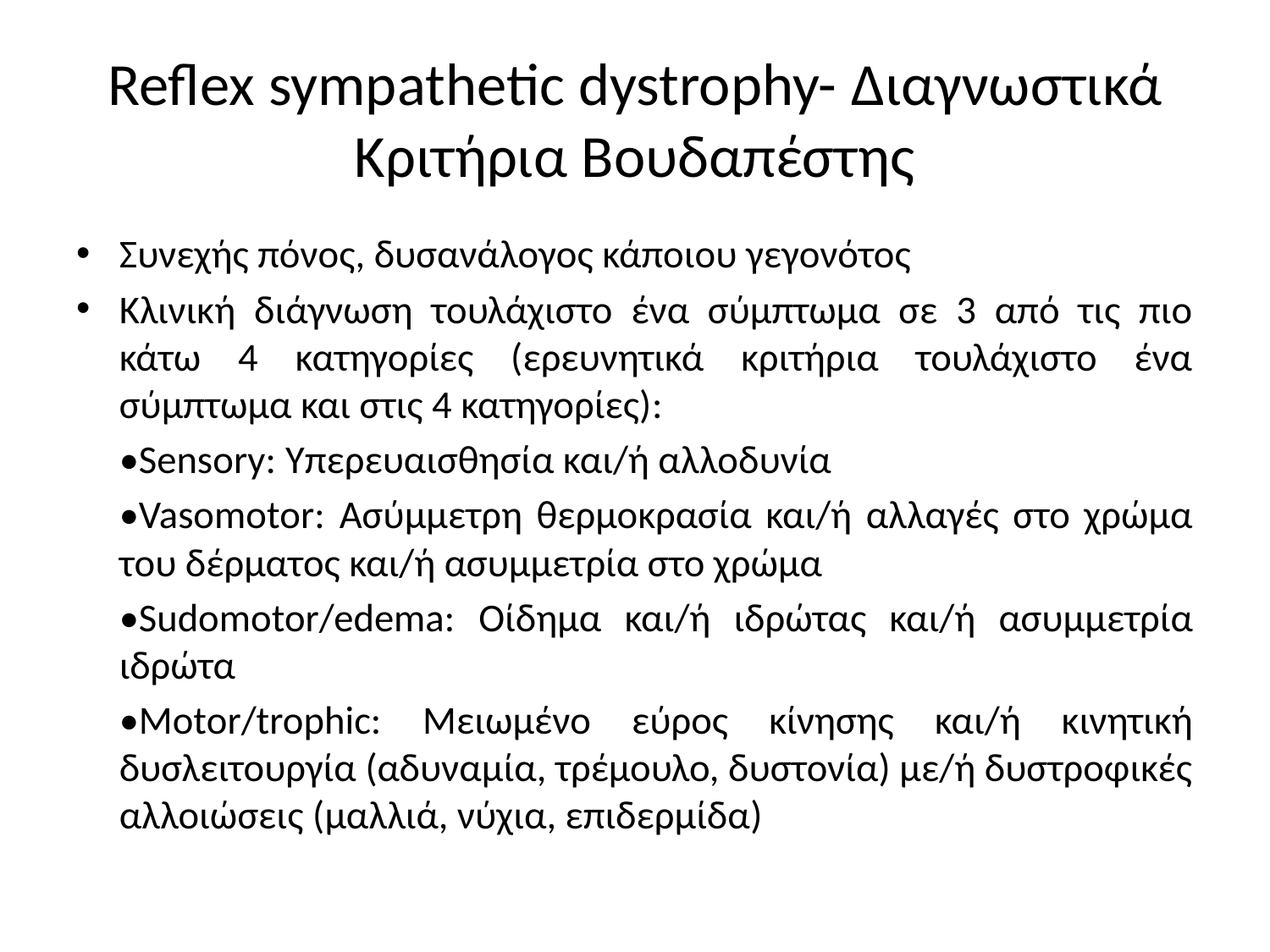

# Reflex sympathetic dystrophy- Διαγνωστικά Κριτήρια Βουδαπέστης
Συνεχής πόνος, δυσανάλογος κάποιου γεγονότος
Κλινική διάγνωση τουλάχιστο ένα σύμπτωμα σε 3 από τις πιο κάτω 4 κατηγορίες (ερευνητικά κριτήρια τουλάχιστο ένα σύμπτωμα και στις 4 κατηγορίες):
	•Sensory: Υπερευαισθησία και/ή αλλοδυνία
	•Vasomotor: Ασύμμετρη θερμοκρασία και/ή αλλαγές στο χρώμα του δέρματος και/ή ασυμμετρία στο χρώμα
	•Sudomotor/edema: Οίδημα και/ή ιδρώτας και/ή ασυμμετρία ιδρώτα
	•Motor/trophic: Μειωμένο εύρος κίνησης και/ή κινητική δυσλειτουργία (αδυναμία, τρέμουλο, δυστονία) με/ή δυστροφικές αλλοιώσεις (μαλλιά, νύχια, επιδερμίδα)